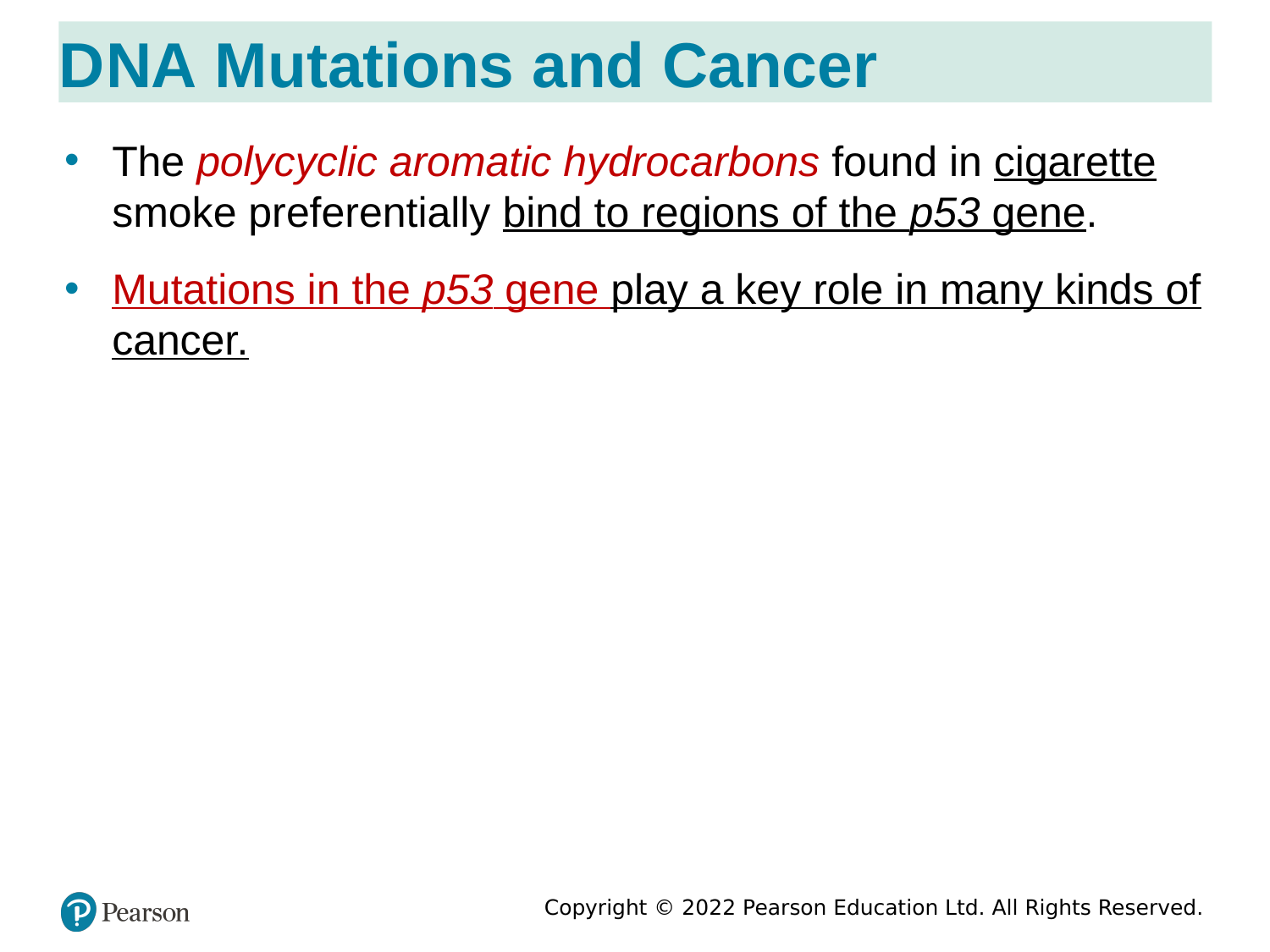

# D N A Mutations and Cancer
The polycyclic aromatic hydrocarbons found in cigarette smoke preferentially bind to regions of the p53 gene.
Mutations in the p53 gene play a key role in many kinds of cancer.